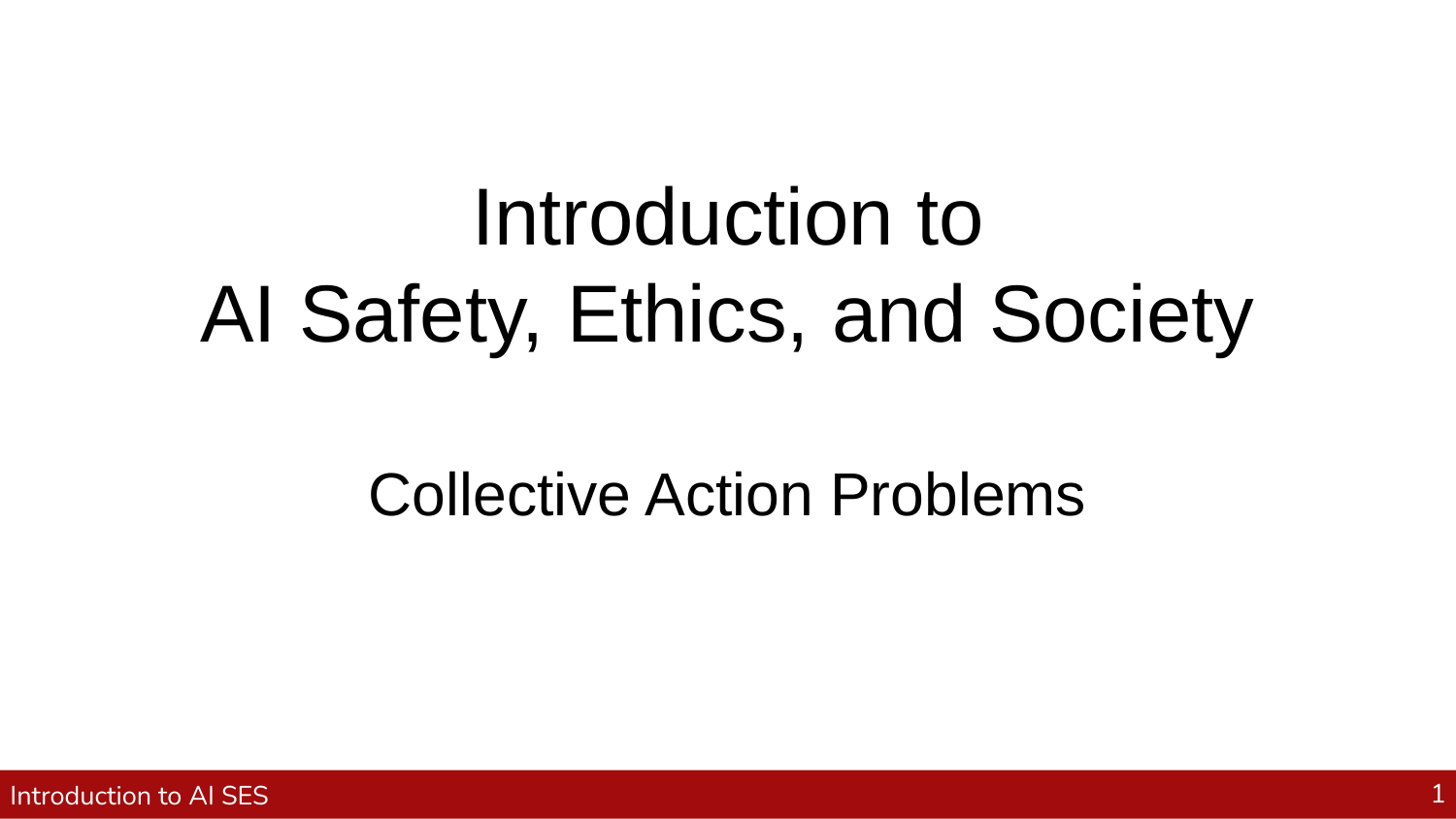

Introduction to
AI Safety, Ethics, and Society

Collective Action Problems
1
Introduction to AI SES